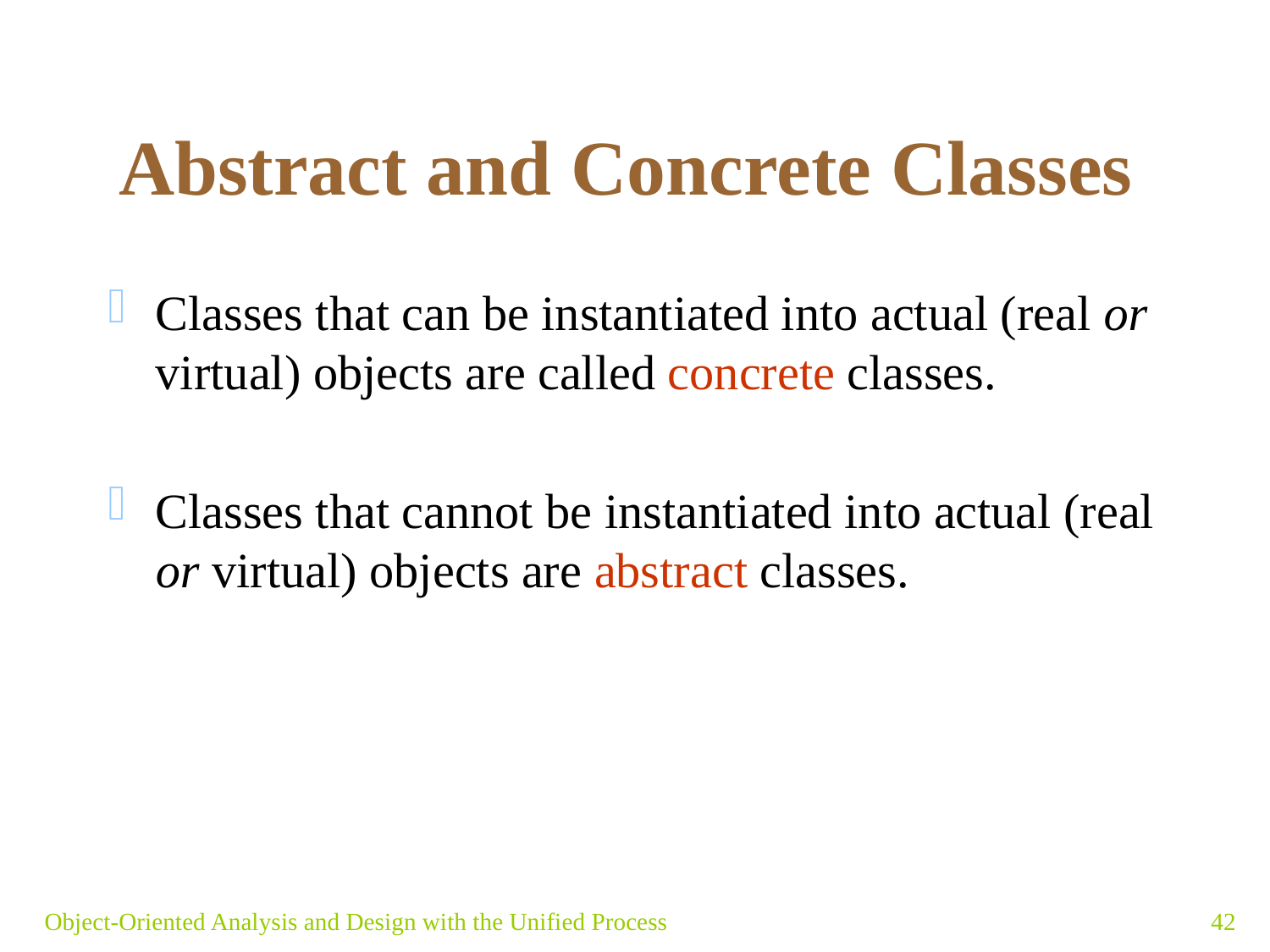

# Abstract and Concrete Classes
Classes that can be instantiated into actual (real or virtual) objects are called concrete classes.

Classes that cannot be instantiated into actual (real or virtual) objects are abstract classes.

Object-Oriented Analysis and Design with the Unified Process
42